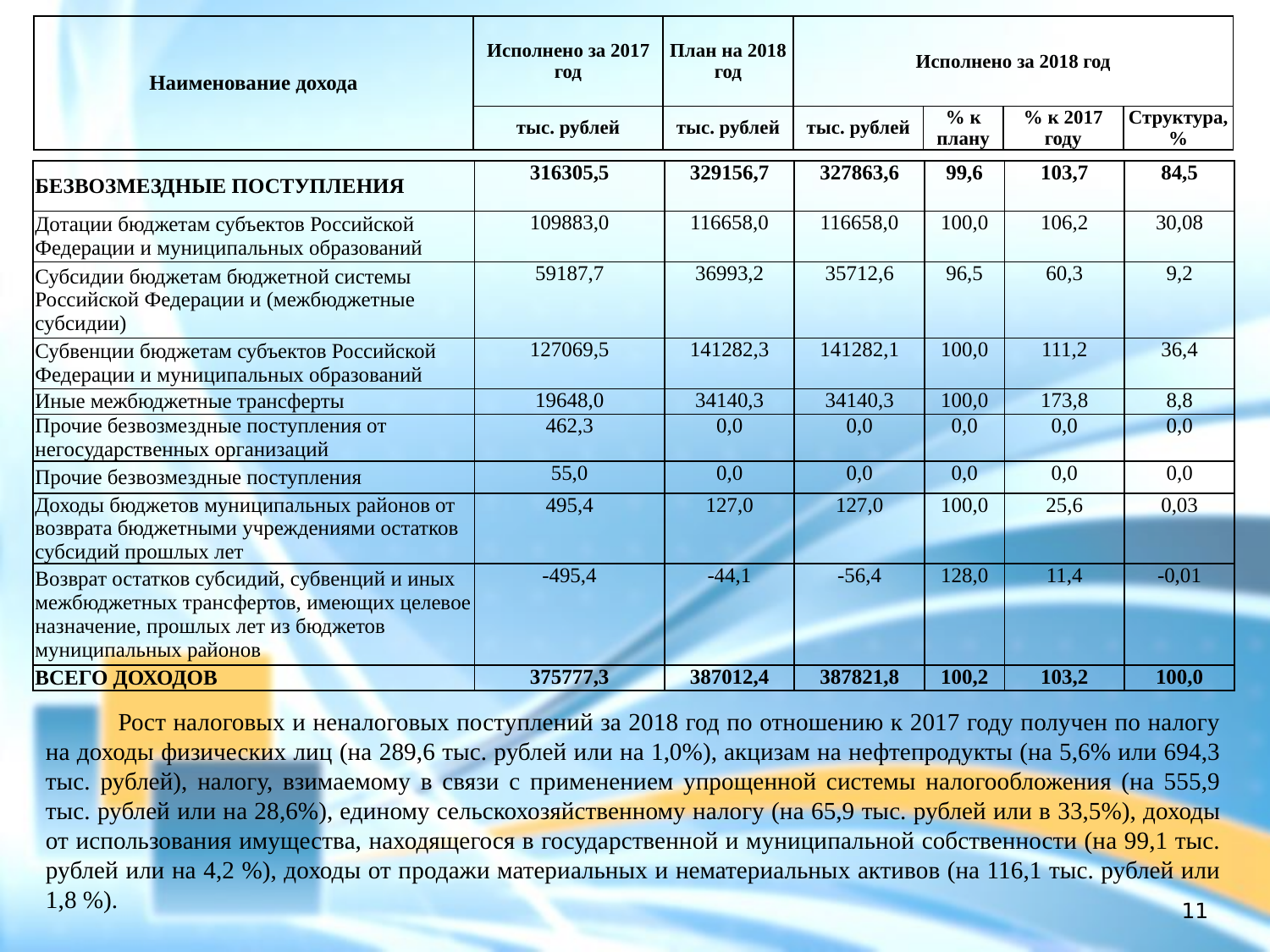

| Наименование дохода | Исполнено за 2017 год | План на 2018 год | Исполнено за 2018 год |  |  |  |
| --- | --- | --- | --- | --- | --- | --- |
|  | тыс. рублей | тыс. рублей | тыс. рублей | % к плану | % к 2017 году | Структура, % |
| БЕЗВОЗМЕЗДНЫЕ ПОСТУПЛЕНИЯ | 316305,5 | 329156,7 | 327863,6 | 99,6 | 103,7 | 84,5 |
| --- | --- | --- | --- | --- | --- | --- |
| Дотации бюджетам субъектов Российской Федерации и муниципальных образований | 109883,0 | 116658,0 | 116658,0 | 100,0 | 106,2 | 30,08 |
| Субсидии бюджетам бюджетной системы Российской Федерации и (межбюджетные субсидии) | 59187,7 | 36993,2 | 35712,6 | 96,5 | 60,3 | 9,2 |
| Субвенции бюджетам субъектов Российской Федерации и муниципальных образований | 127069,5 | 141282,3 | 141282,1 | 100,0 | 111,2 | 36,4 |
| Иные межбюджетные трансферты | 19648,0 | 34140,3 | 34140,3 | 100,0 | 173,8 | 8,8 |
| Прочие безвозмездные поступления от негосударственных организаций | 462,3 | 0,0 | 0,0 | 0,0 | 0,0 | 0,0 |
| Прочие безвозмездные поступления | 55,0 | 0,0 | 0,0 | 0,0 | 0,0 | 0,0 |
| Доходы бюджетов муниципальных районов от возврата бюджетными учреждениями остатков субсидий прошлых лет | 495,4 | 127,0 | 127,0 | 100,0 | 25,6 | 0,03 |
| Возврат остатков субсидий, субвенций и иных межбюджетных трансфертов, имеющих целевое назначение, прошлых лет из бюджетов муниципальных районов | -495,4 | -44,1 | -56,4 | 128,0 | 11,4 | -0,01 |
| ВСЕГО ДОХОДОВ | 375777,3 | 387012,4 | 387821,8 | 100,2 | 103,2 | 100,0 |
          Рост налоговых и неналоговых поступлений за 2018 год по отношению к 2017 году получен по налогу на доходы физических лиц (на 289,6 тыс. рублей или на 1,0%), акцизам на нефтепродукты (на 5,6% или 694,3 тыс. рублей), налогу, взимаемому в связи с применением упрощенной системы налогообложения (на 555,9 тыс. рублей или на 28,6%), единому сельскохозяйственному налогу (на 65,9 тыс. рублей или в 33,5%), доходы от использования имущества, находящегося в государственной и муниципальной собственности (на 99,1 тыс. рублей или на 4,2 %), доходы от продажи материальных и нематериальных активов (на 116,1 тыс. рублей или 1,8 %).
11